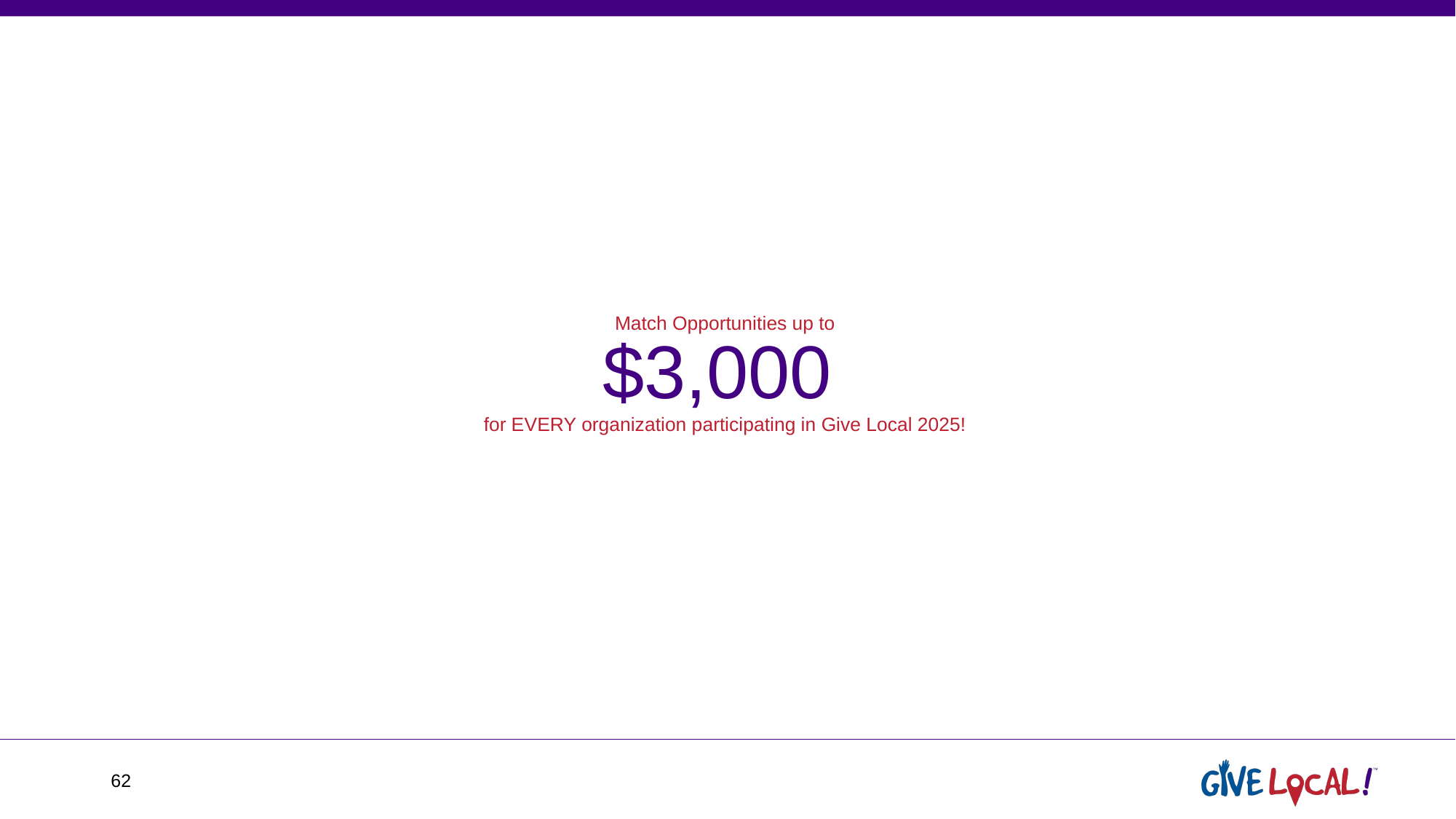

# Match Opportunities up to $3,000 for EVERY organization participating in Give Local 2025!
62